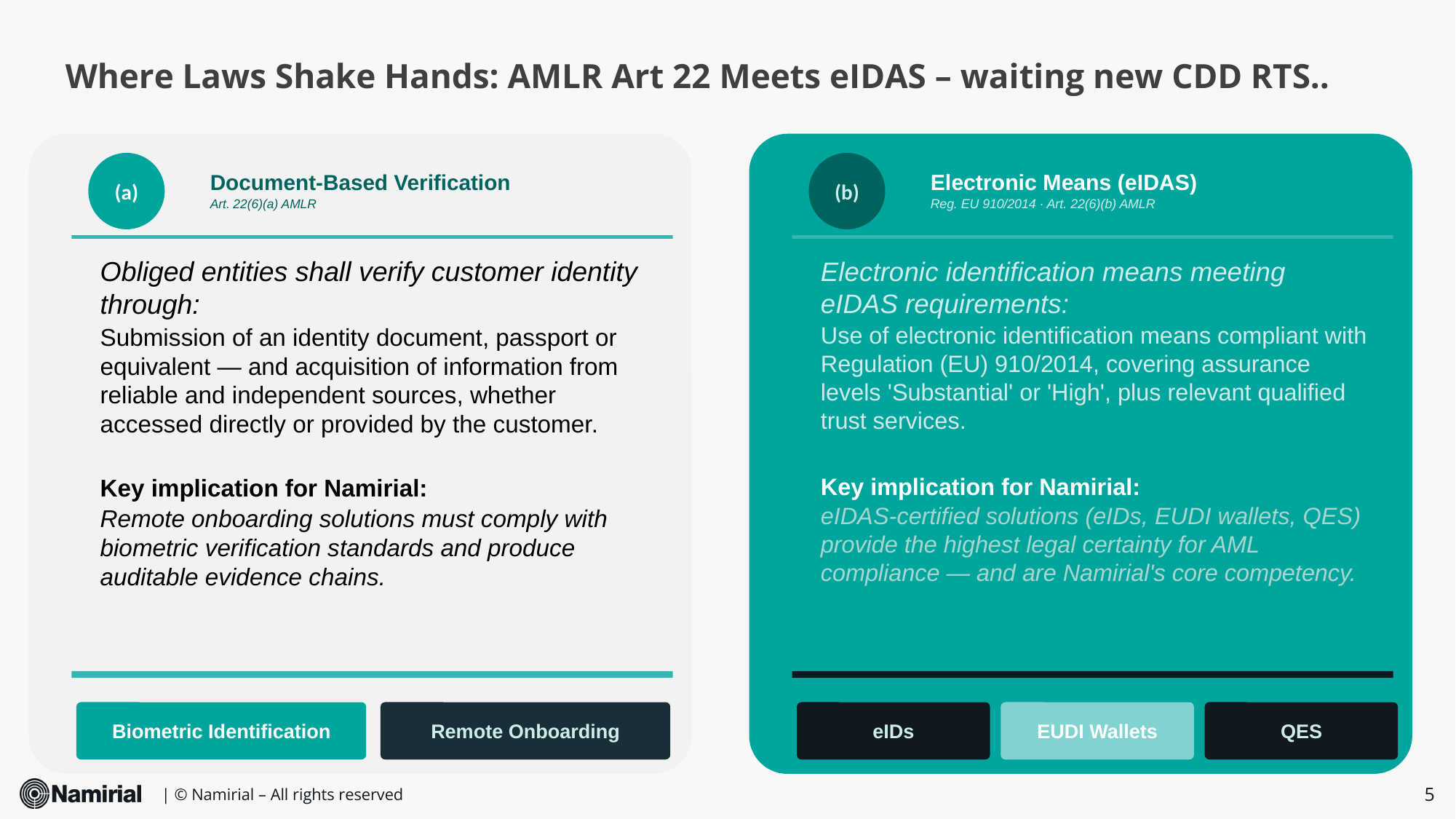

# Where Laws Shake Hands: AMLR Art 22 Meets eIDAS – waiting new CDD RTS..

(a)
(b)
Document-Based Verification
Art. 22(6)(a) AMLR
Electronic Means (eIDAS)
Reg. EU 910/2014 · Art. 22(6)(b) AMLR

Obliged entities shall verify customer identity through:
Submission of an identity document, passport or equivalent — and acquisition of information from reliable and independent sources, whether accessed directly or provided by the customer.
Key implication for Namirial:
Remote onboarding solutions must comply with biometric verification standards and produce auditable evidence chains.
Electronic identification means meeting eIDAS requirements:
Use of electronic identification means compliant with Regulation (EU) 910/2014, covering assurance levels 'Substantial' or 'High', plus relevant qualified trust services.

Key implication for Namirial:
eIDAS-certified solutions (eIDs, EUDI wallets, QES) provide the highest legal certainty for AML compliance — and are Namirial's core competency.

Biometric Identification
Remote Onboarding
eIDs
EUDI Wallets
QES